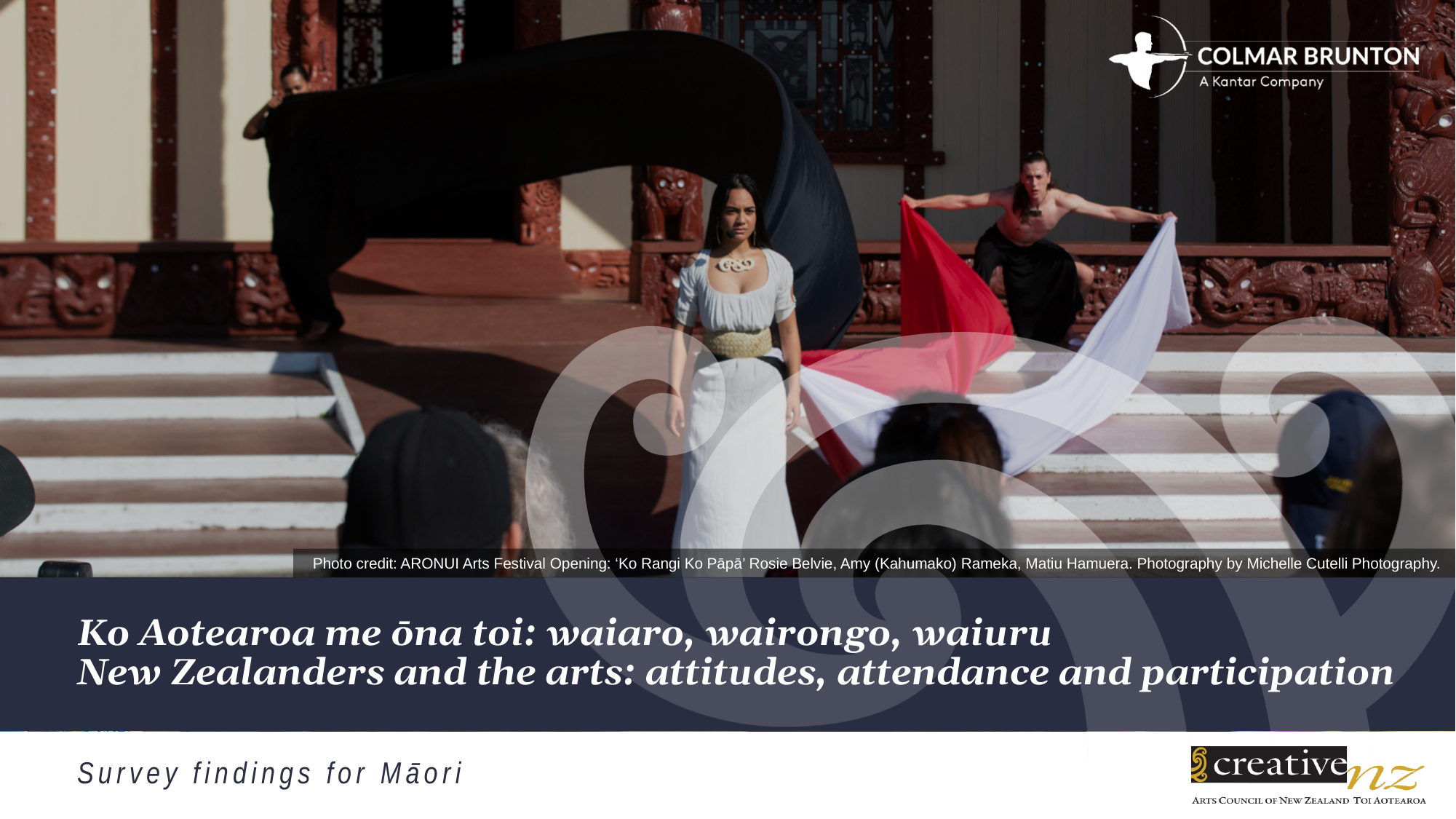

Photo credit: ARONUI Arts Festival Opening: ‘Ko Rangi Ko Pāpā’ Rosie Belvie, Amy (Kahumako) Rameka, Matiu Hamuera. Photography by Michelle Cutelli Photography.
Ko Aotearoa me ōna toi: waiaro, wairongo, waiuru
New Zealanders and the arts: attitudes, attendance and participation

Survey findings for Māori